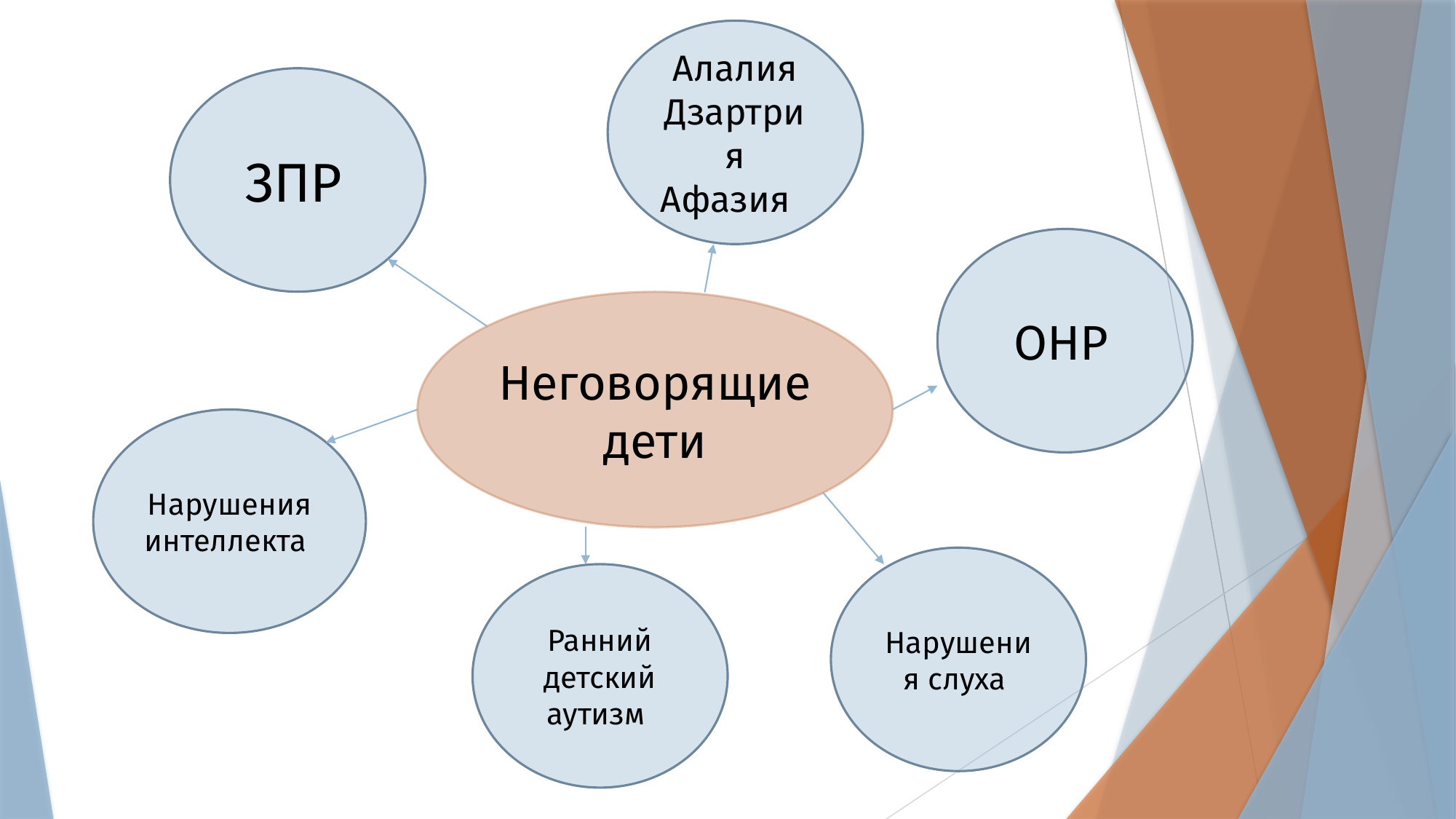

Алалия
Дзартрия
Афазия
ЗПР
ОНР
Неговорящие дети
Нарушения интеллекта
Нарушения слуха
Ранний детский аутизм